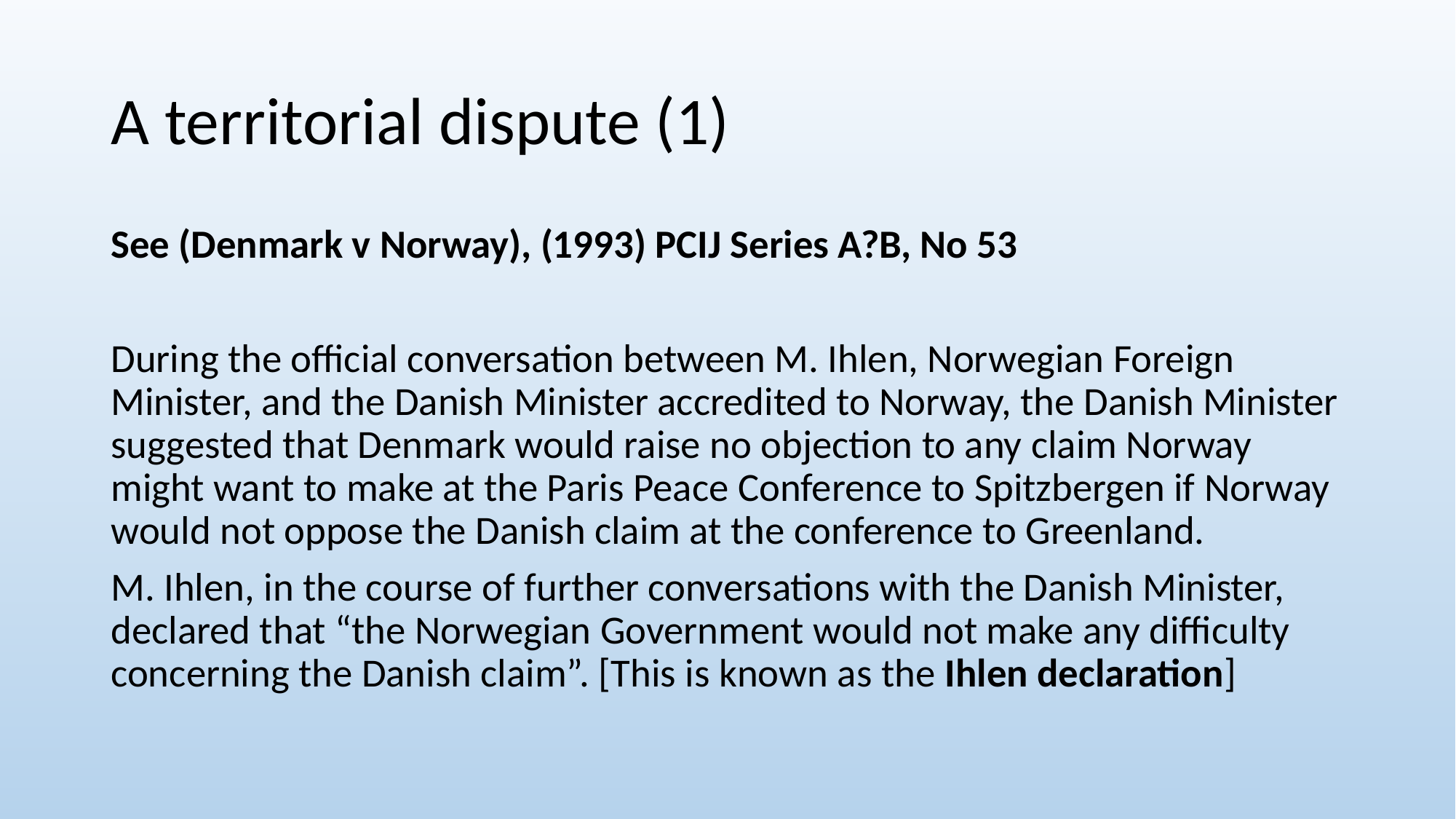

# A territorial dispute (1)
See (Denmark v Norway), (1993) PCIJ Series A?B, No 53

During the official conversation between M. Ihlen, Norwegian Foreign Minister, and the Danish Minister accredited to Norway, the Danish Minister suggested that Denmark would raise no objection to any claim Norway might want to make at the Paris Peace Conference to Spitzbergen if Norway would not oppose the Danish claim at the conference to Greenland.
M. Ihlen, in the course of further conversations with the Danish Minister, declared that “the Norwegian Government would not make any difficulty concerning the Danish claim”. [This is known as the Ihlen declaration]